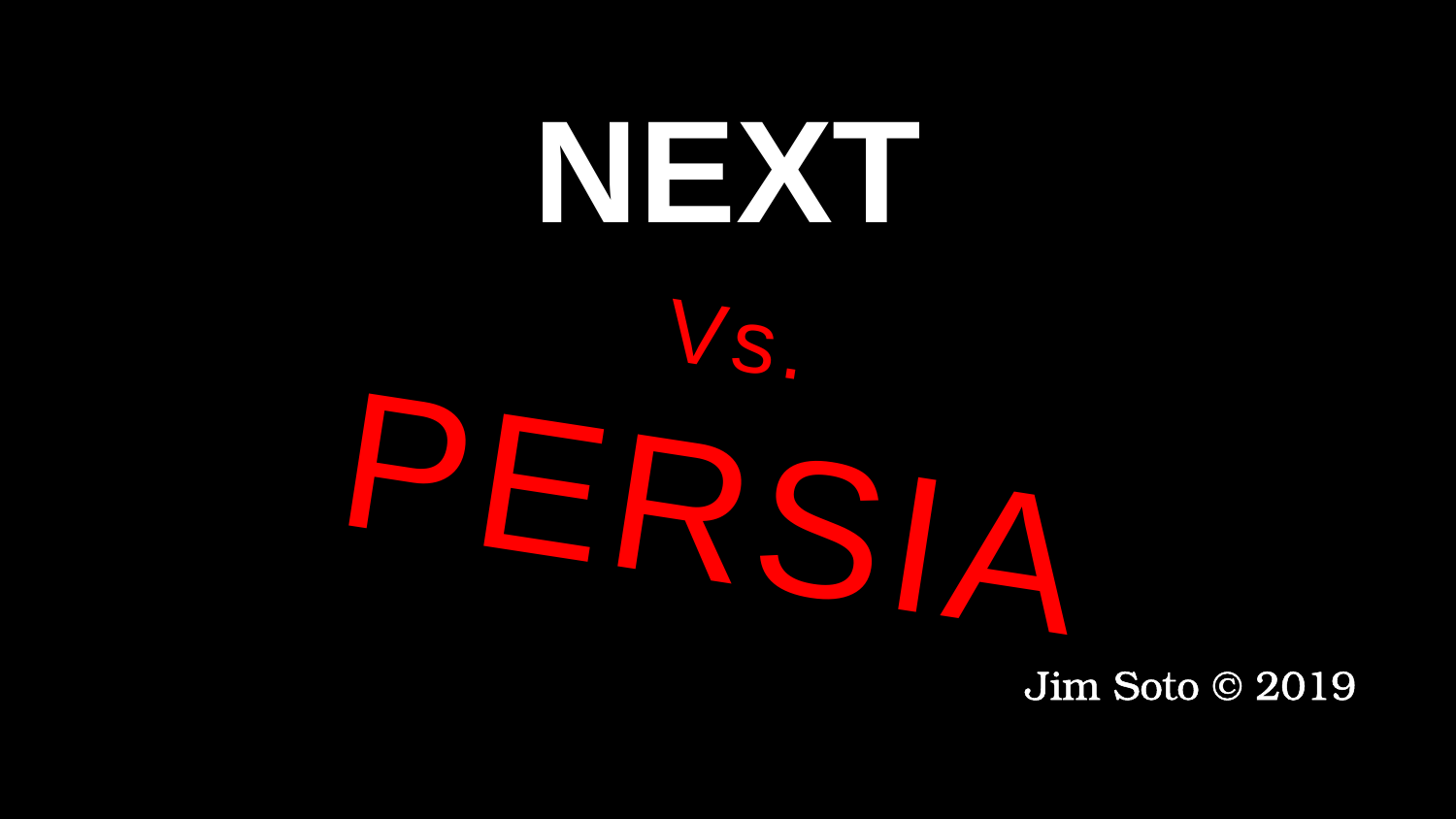

NEXT
Vs.
PERSIA
Jim Soto © 2019